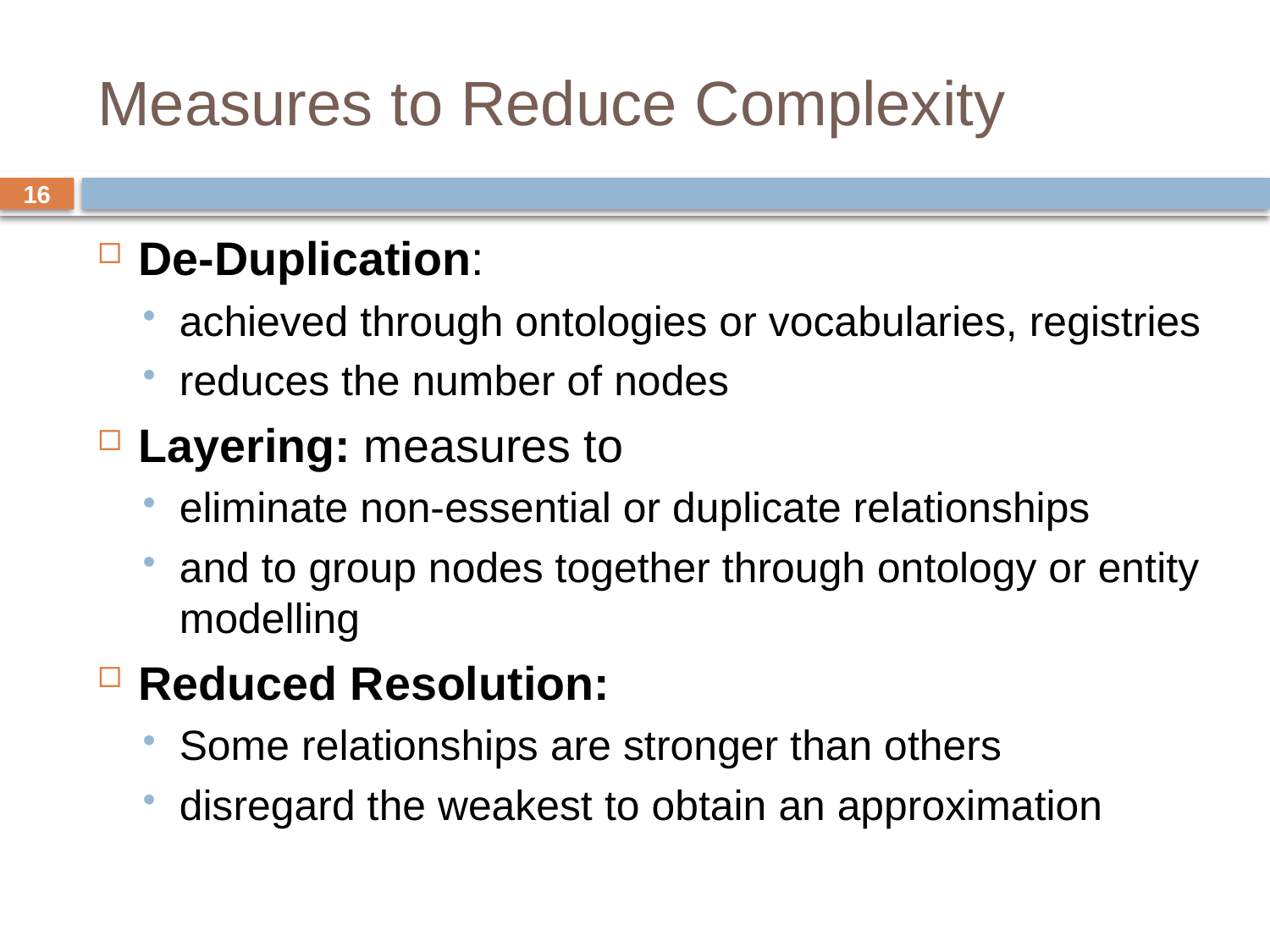

# Measures to Reduce Complexity
De-Duplication:
achieved through ontologies or vocabularies, registries
reduces the number of nodes
Layering: measures to
eliminate non-essential or duplicate relationships
and to group nodes together through ontology or entity modelling
Reduced Resolution:
Some relationships are stronger than others
disregard the weakest to obtain an approximation
16